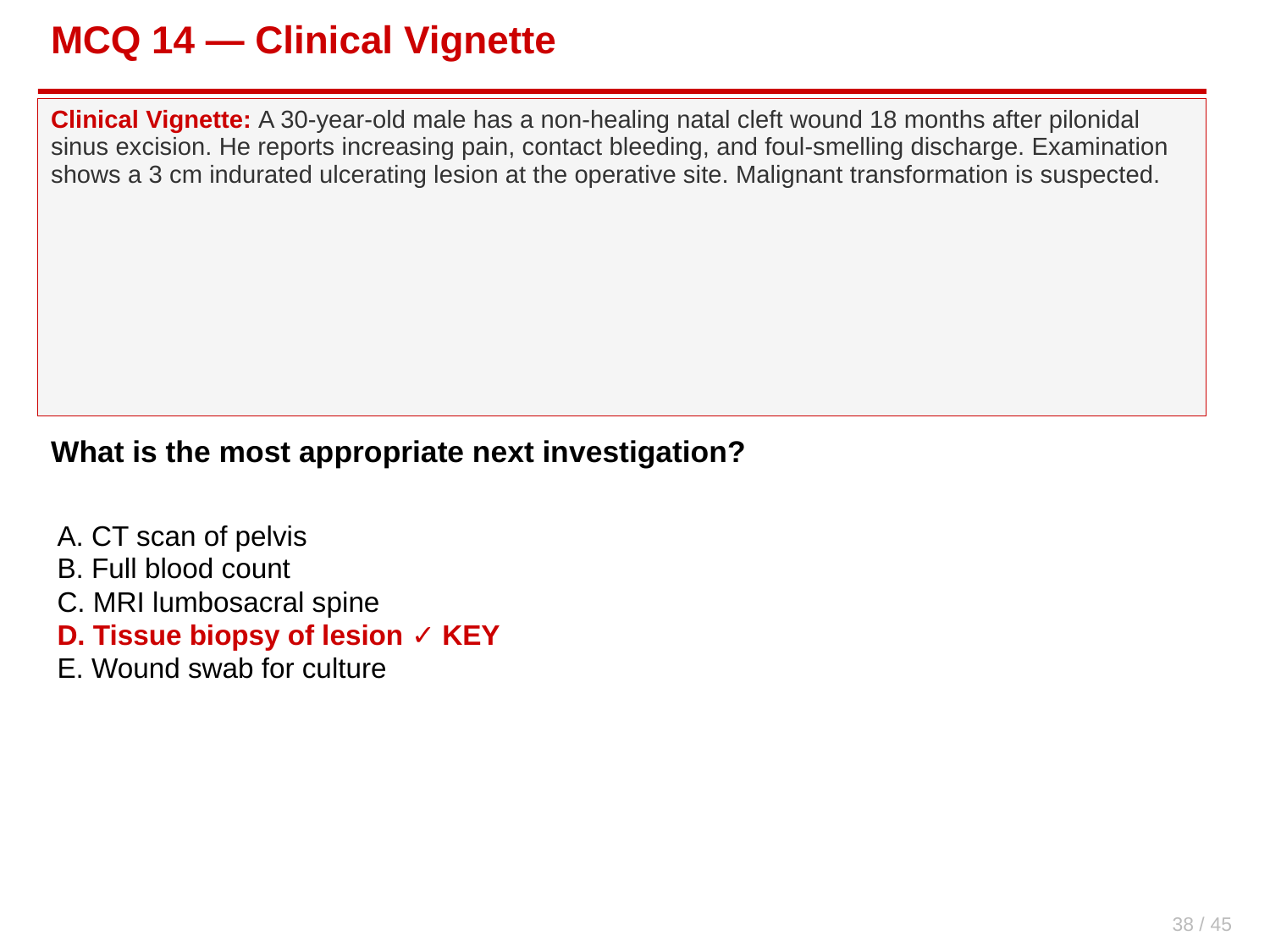

MCQ 14 — Clinical Vignette

Clinical Vignette: A 30-year-old male has a non-healing natal cleft wound 18 months after pilonidal sinus excision. He reports increasing pain, contact bleeding, and foul-smelling discharge. Examination shows a 3 cm indurated ulcerating lesion at the operative site. Malignant transformation is suspected.
What is the most appropriate next investigation?
A. CT scan of pelvis
B. Full blood count
C. MRI lumbosacral spine
D. Tissue biopsy of lesion ✓ KEY
E. Wound swab for culture
38 / 45